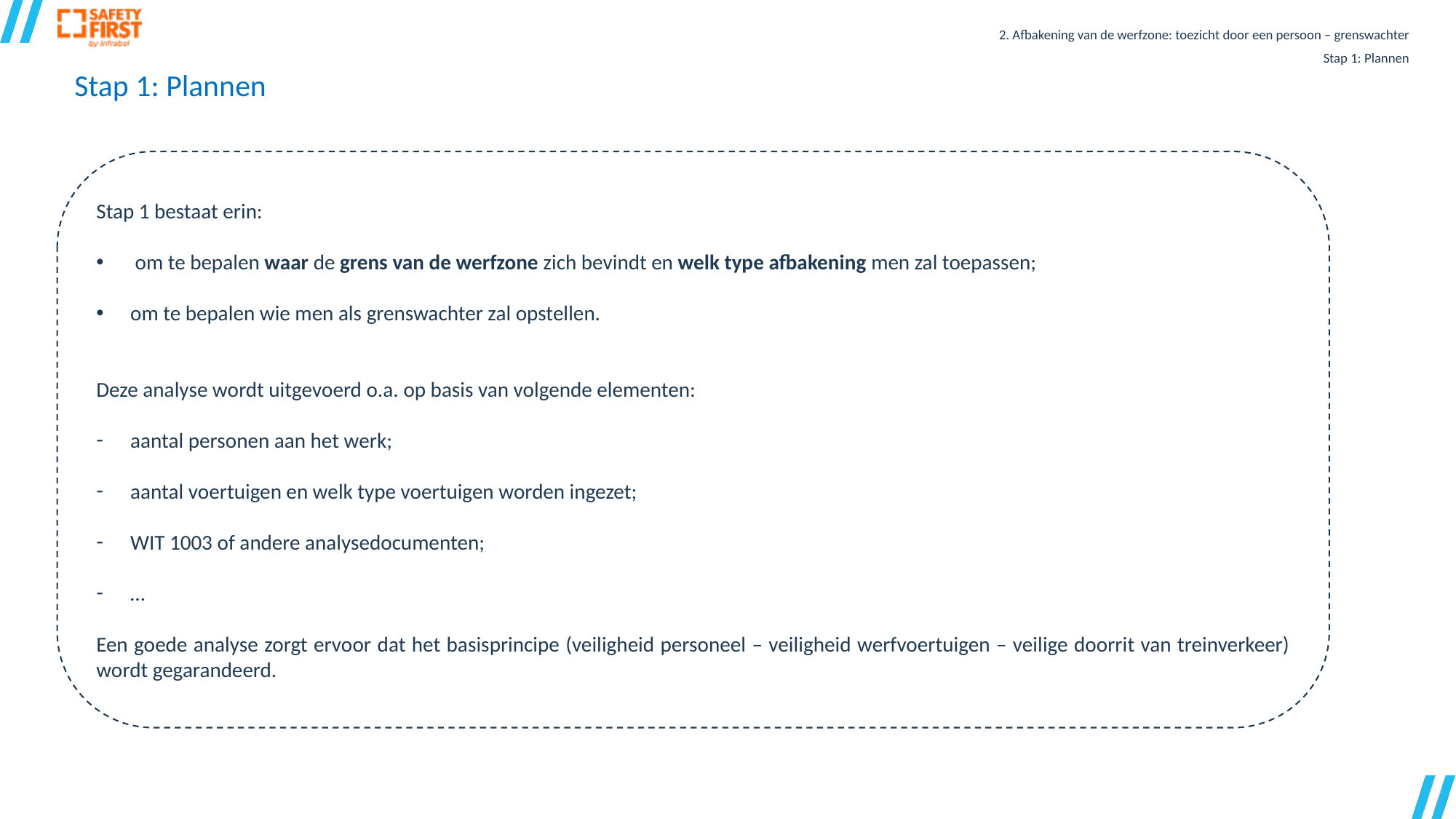

2. Afbakening van de werfzone: toezicht door een persoon – grenswachter
Stap 1: Plannen
Stap 1: Plannen
Stap 1 bestaat erin:

 om te bepalen waar de grens van de werfzone zich bevindt en welk type afbakening men zal toepassen;

om te bepalen wie men als grenswachter zal opstellen.

Deze analyse wordt uitgevoerd o.a. op basis van volgende elementen:

aantal personen aan het werk;

aantal voertuigen en welk type voertuigen worden ingezet;

WIT 1003 of andere analysedocumenten;

…

Een goede analyse zorgt ervoor dat het basisprincipe (veiligheid personeel – veiligheid werfvoertuigen – veilige doorrit van treinverkeer) wordt gegarandeerd.